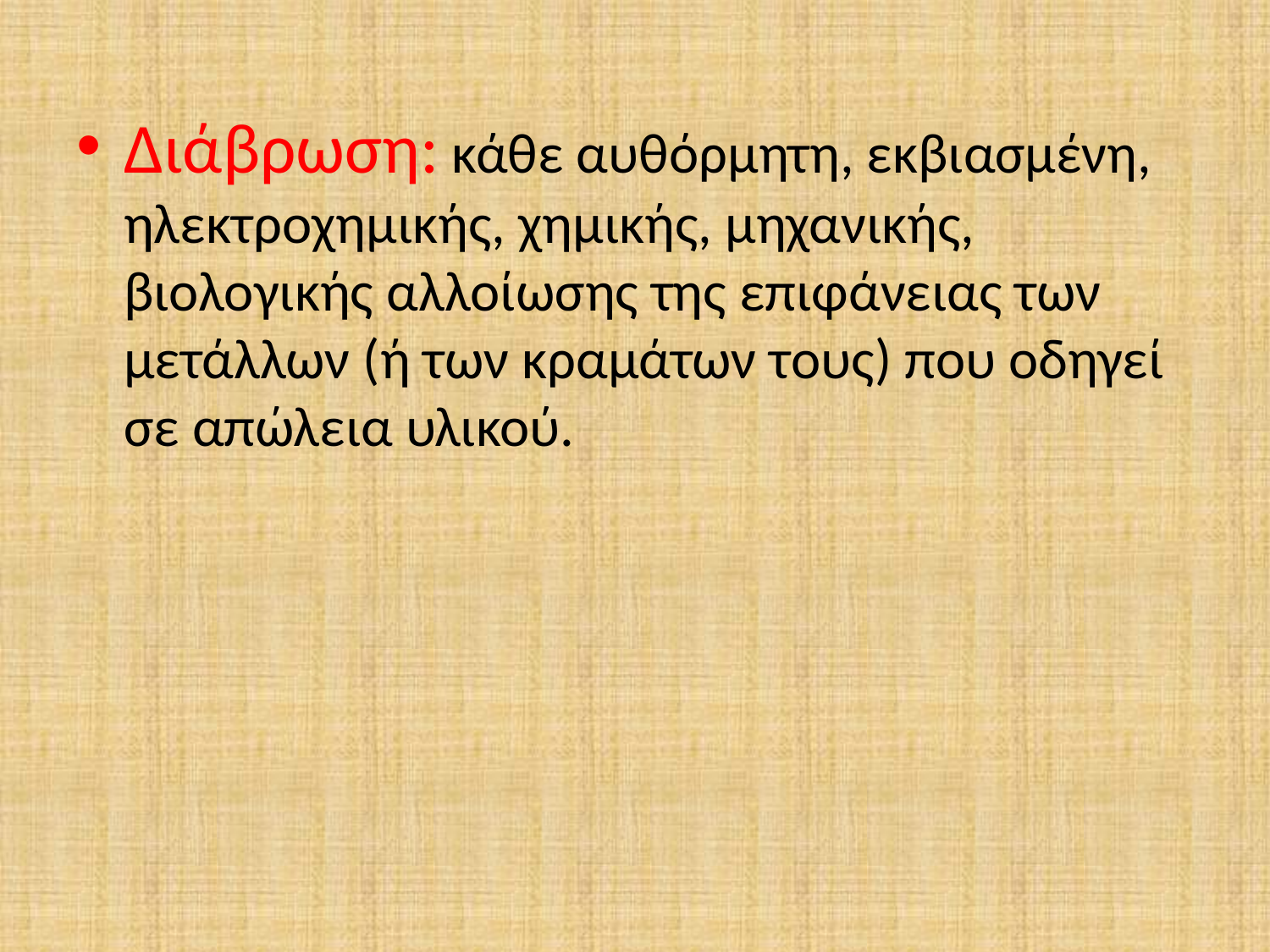

Διάβρωση: κάθε αυθόρμητη, εκβιασμένη, ηλεκτροχημικής, χημικής, μηχανικής, βιολογικής αλλοίωσης της επιφάνειας των μετάλλων (ή των κραμάτων τους) που οδηγεί σε απώλεια υλικού.